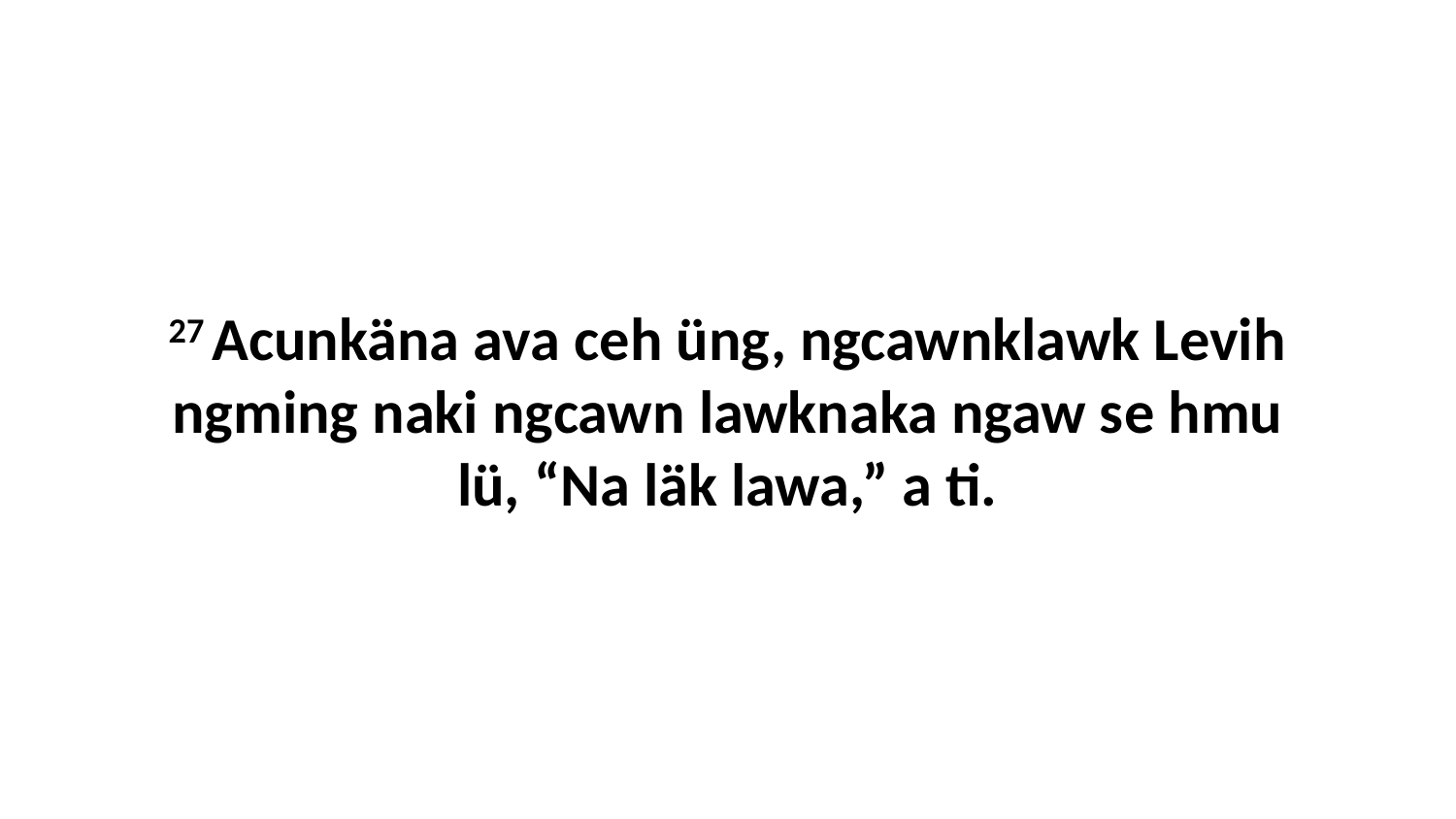

27 Acunkäna ava ceh üng, ngcawnklawk Levih ngming naki ngcawn lawknaka ngaw se hmu lü, “Na läk lawa,” a ti.